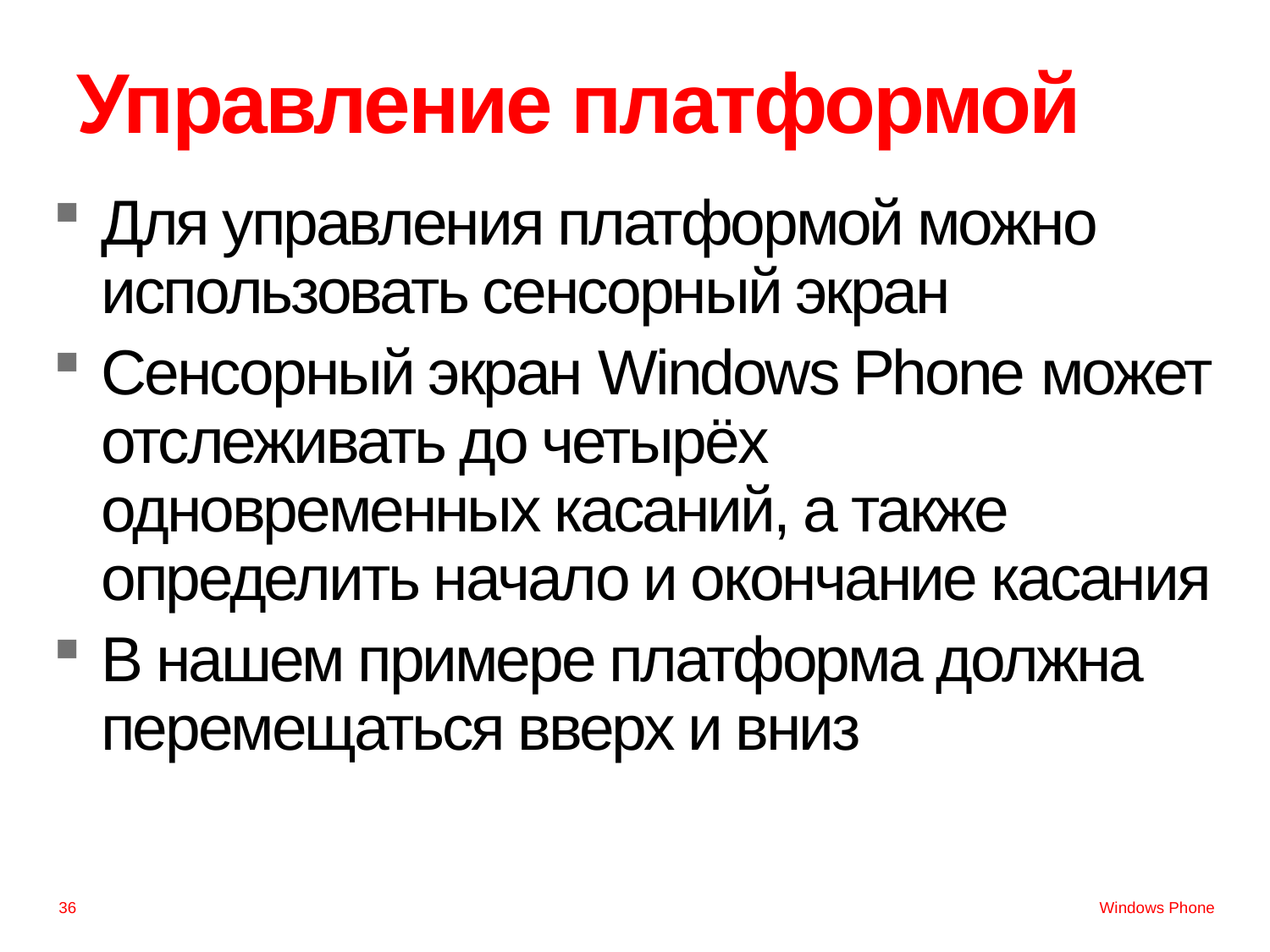

# Управление платформой
Для управления платформой можно использовать сенсорный экран
Сенсорный экран Windows Phone может отслеживать до четырёх одновременных касаний, а также определить начало и окончание касания
В нашем примере платформа должна перемещаться вверх и вниз
36